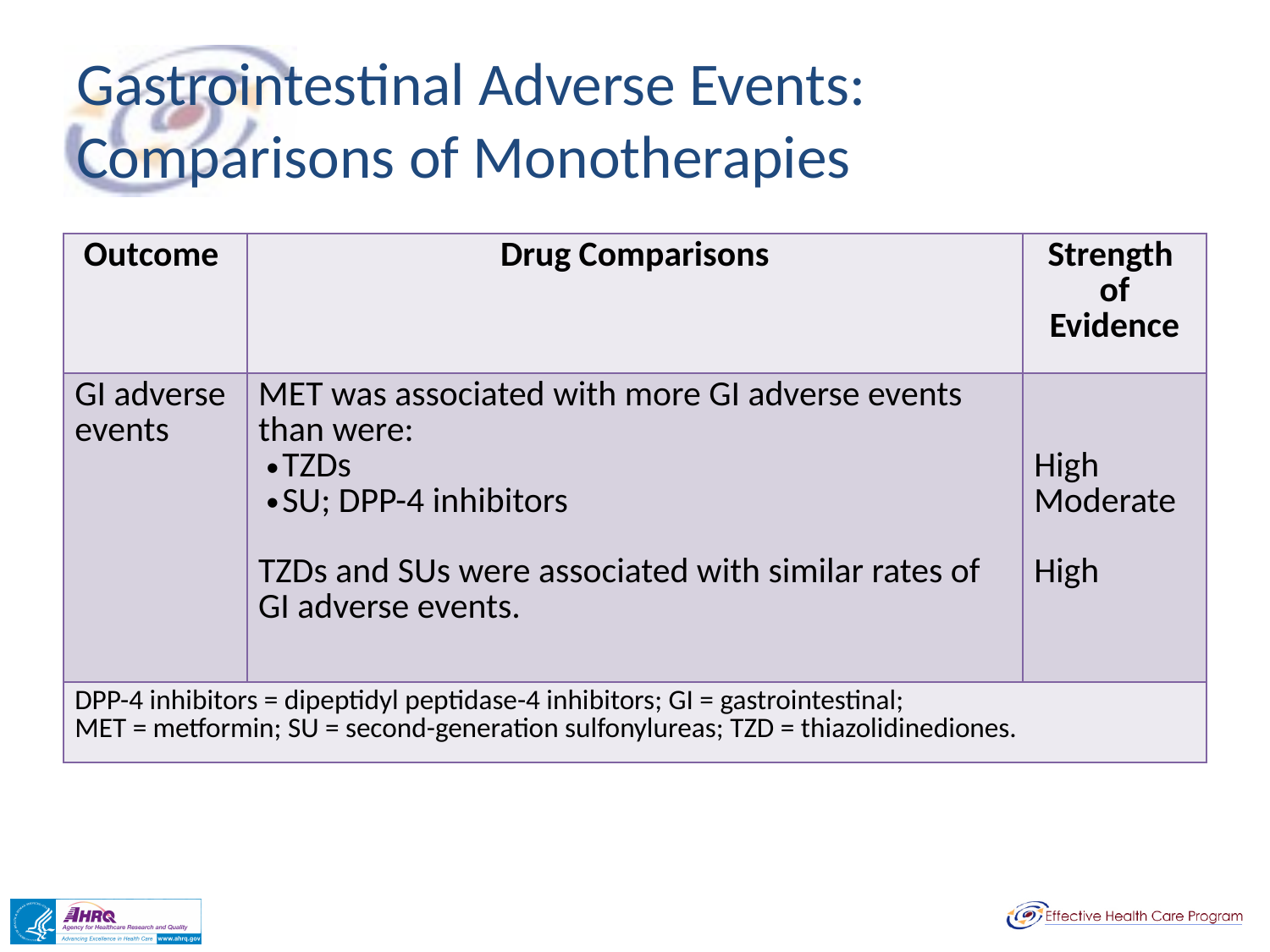

# Gastrointestinal Adverse Events: Comparisons of Monotherapies
| Outcome | Drug Comparisons | Strength of Evidence |
| --- | --- | --- |
| GI adverse events | MET was associated with more GI adverse events than were: TZDs SU; DPP-4 inhibitors TZDs and SUs were associated with similar rates of GI adverse events. | High Moderate High |
| DPP-4 inhibitors = dipeptidyl peptidase-4 inhibitors; GI = gastrointestinal; MET = metformin; SU = second-generation sulfonylureas; TZD = thiazolidinediones. |  |  |